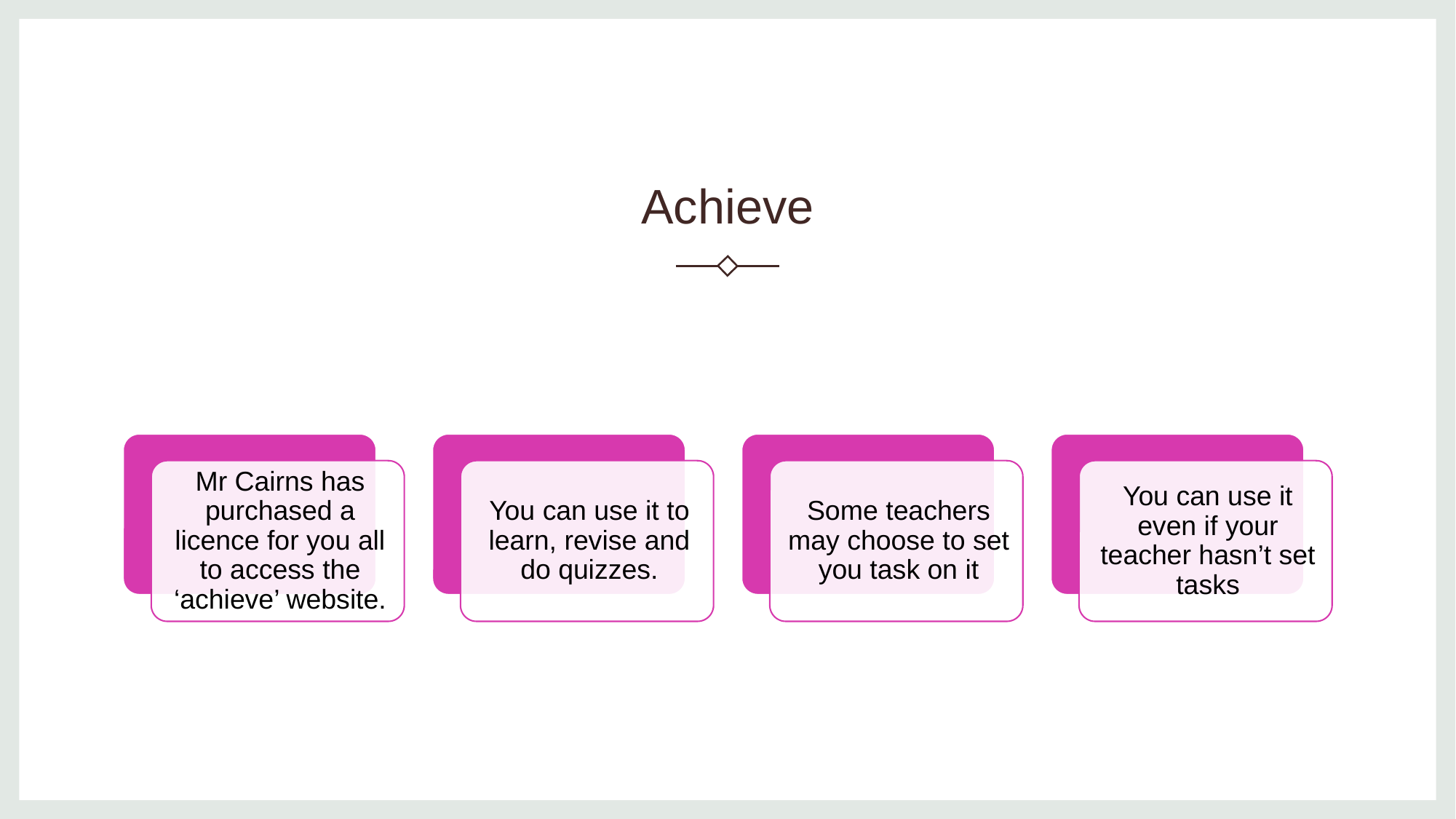

# Achieve

Mr Cairns has purchased a licence for you all to access the ‘achieve’ website.
You can use it to learn, revise and do quizzes.
Some teachers may choose to set you task on it
You can use it even if your teacher hasn’t set tasks